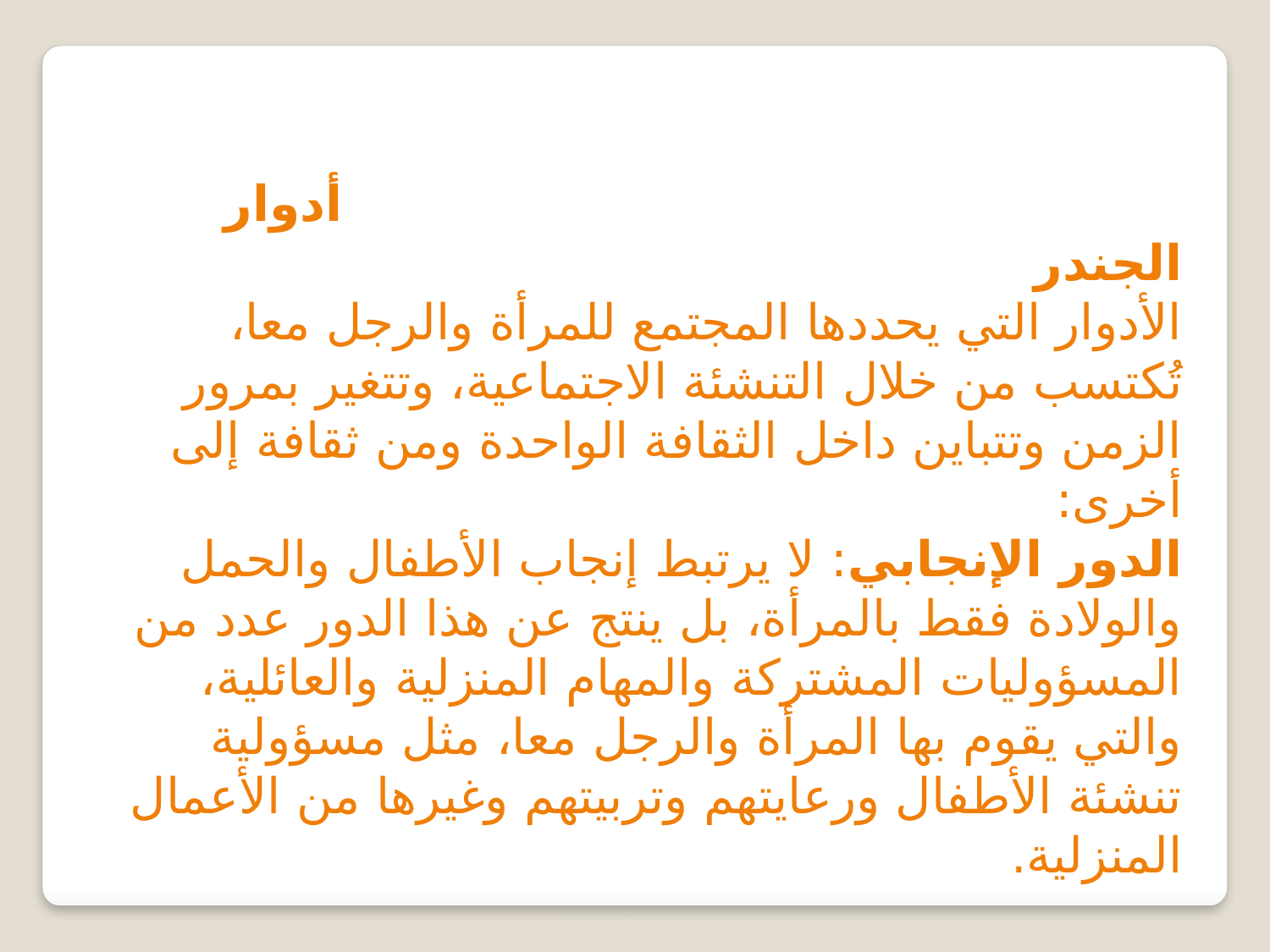

أدوار الجندر
الأدوار التي يحددها المجتمع للمرأة والرجل معا، تُكتسب من خلال التنشئة الاجتماعية، وتتغير بمرور الزمن وتتباين داخل الثقافة الواحدة ومن ثقافة إلى أخرى:
الدور الإنجابي: لا يرتبط إنجاب الأطفال والحمل والولادة فقط بالمرأة، بل ينتج عن هذا الدور عدد من المسؤوليات المشتركة والمهام المنزلية والعائلية، والتي يقوم بها المرأة والرجل معا، مثل مسؤولية تنشئة الأطفال ورعايتهم وتربيتهم وغيرها من الأعمال المنزلية.